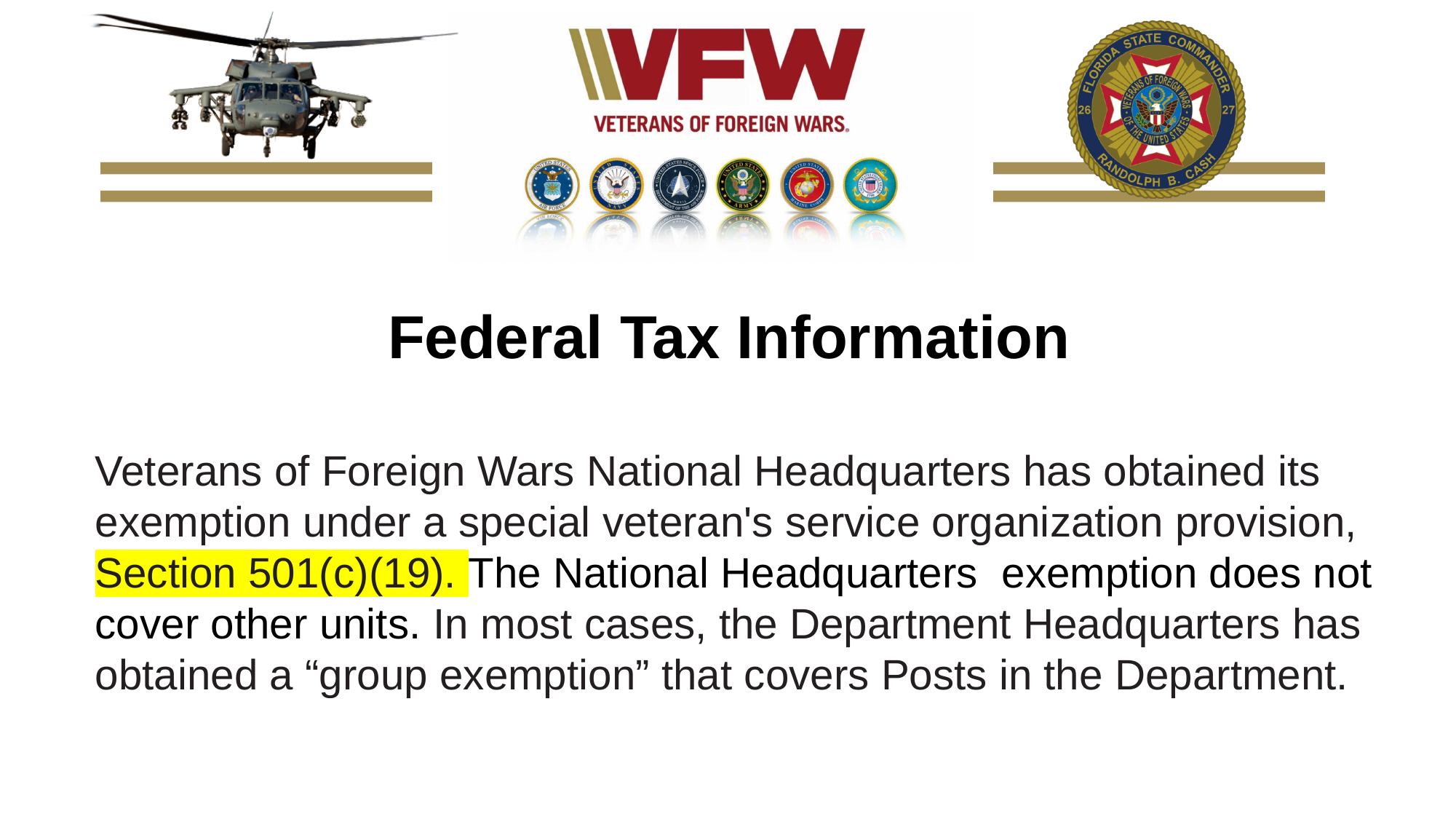

Federal Tax Information

Veterans of Foreign Wars National Headquarters has obtained its exemption under a special veteran's service organization provision, Section 501(c)(19). The National Headquarters  exemption does not cover other units. In most cases, the Department Headquarters has obtained a “group exemption” that covers Posts in the Department.